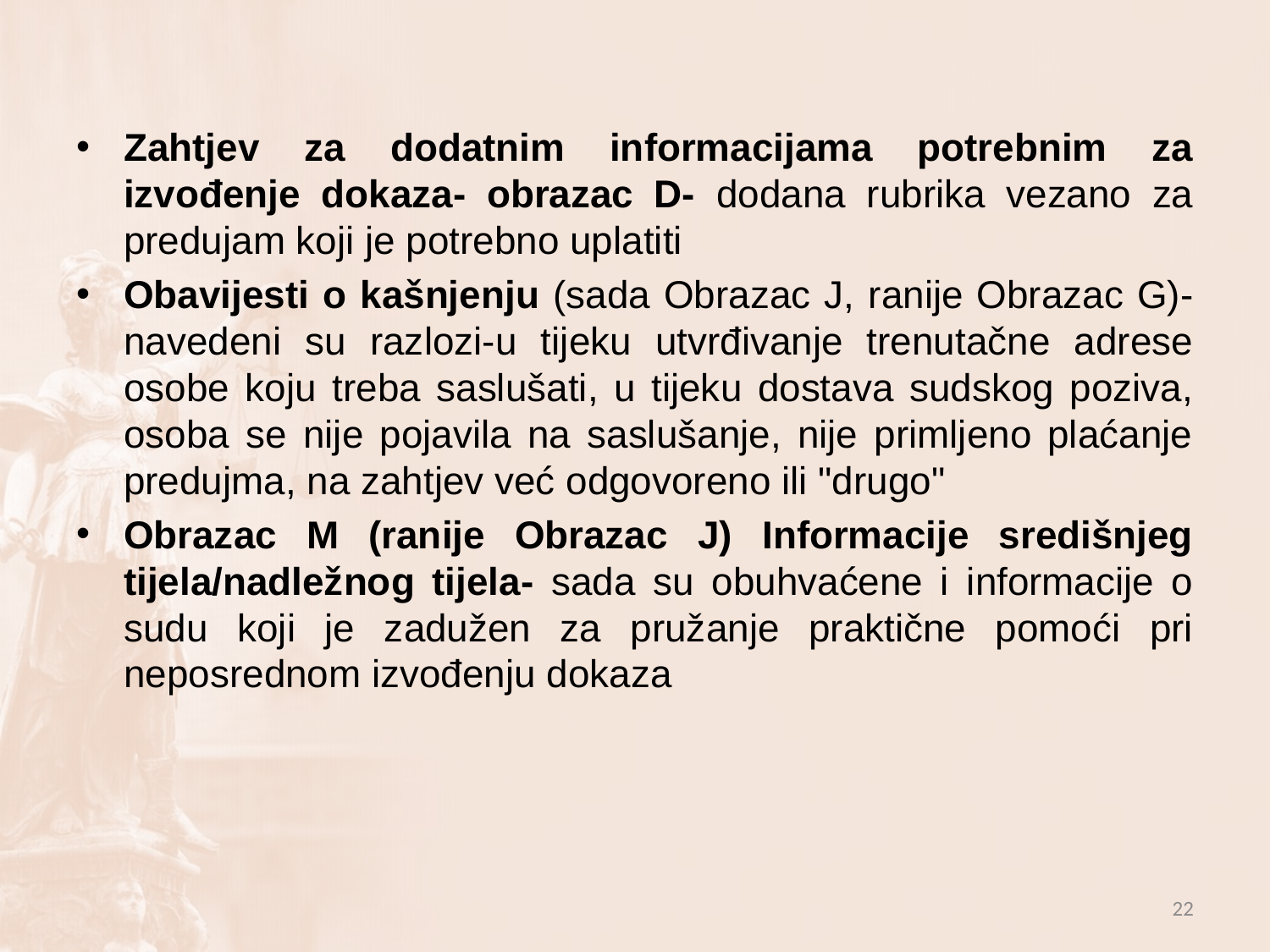

Zahtjev za dodatnim informacijama potrebnim za izvođenje dokaza- obrazac D- dodana rubrika vezano za predujam koji je potrebno uplatiti
Obavijesti o kašnjenju (sada Obrazac J, ranije Obrazac G)- navedeni su razlozi-u tijeku utvrđivanje trenutačne adrese osobe koju treba saslušati, u tijeku dostava sudskog poziva, osoba se nije pojavila na saslušanje, nije primljeno plaćanje predujma, na zahtjev već odgovoreno ili "drugo"
Obrazac M (ranije Obrazac J) Informacije središnjeg tijela/nadležnog tijela- sada su obuhvaćene i informacije o sudu koji je zadužen za pružanje praktične pomoći pri neposrednom izvođenju dokaza

22